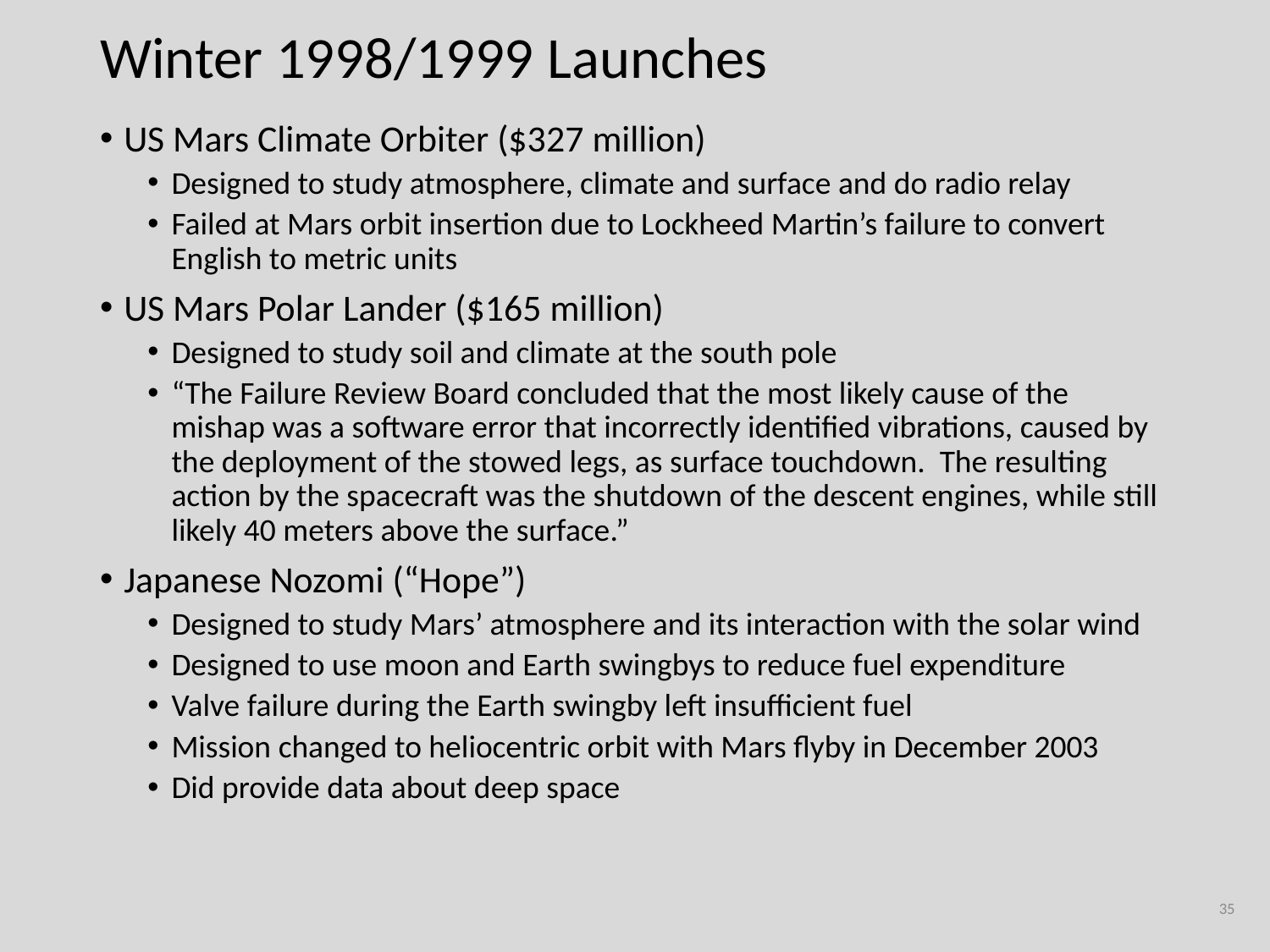

# Winter 1998/1999 Launches
US Mars Climate Orbiter ($327 million)
Designed to study atmosphere, climate and surface and do radio relay
Failed at Mars orbit insertion due to Lockheed Martin’s failure to convert English to metric units
US Mars Polar Lander ($165 million)
Designed to study soil and climate at the south pole
“The Failure Review Board concluded that the most likely cause of the mishap was a software error that incorrectly identified vibrations, caused by the deployment of the stowed legs, as surface touchdown.  The resulting action by the spacecraft was the shutdown of the descent engines, while still likely 40 meters above the surface.”
Japanese Nozomi (“Hope”)
Designed to study Mars’ atmosphere and its interaction with the solar wind
Designed to use moon and Earth swingbys to reduce fuel expenditure
Valve failure during the Earth swingby left insufficient fuel
Mission changed to heliocentric orbit with Mars flyby in December 2003
Did provide data about deep space
35